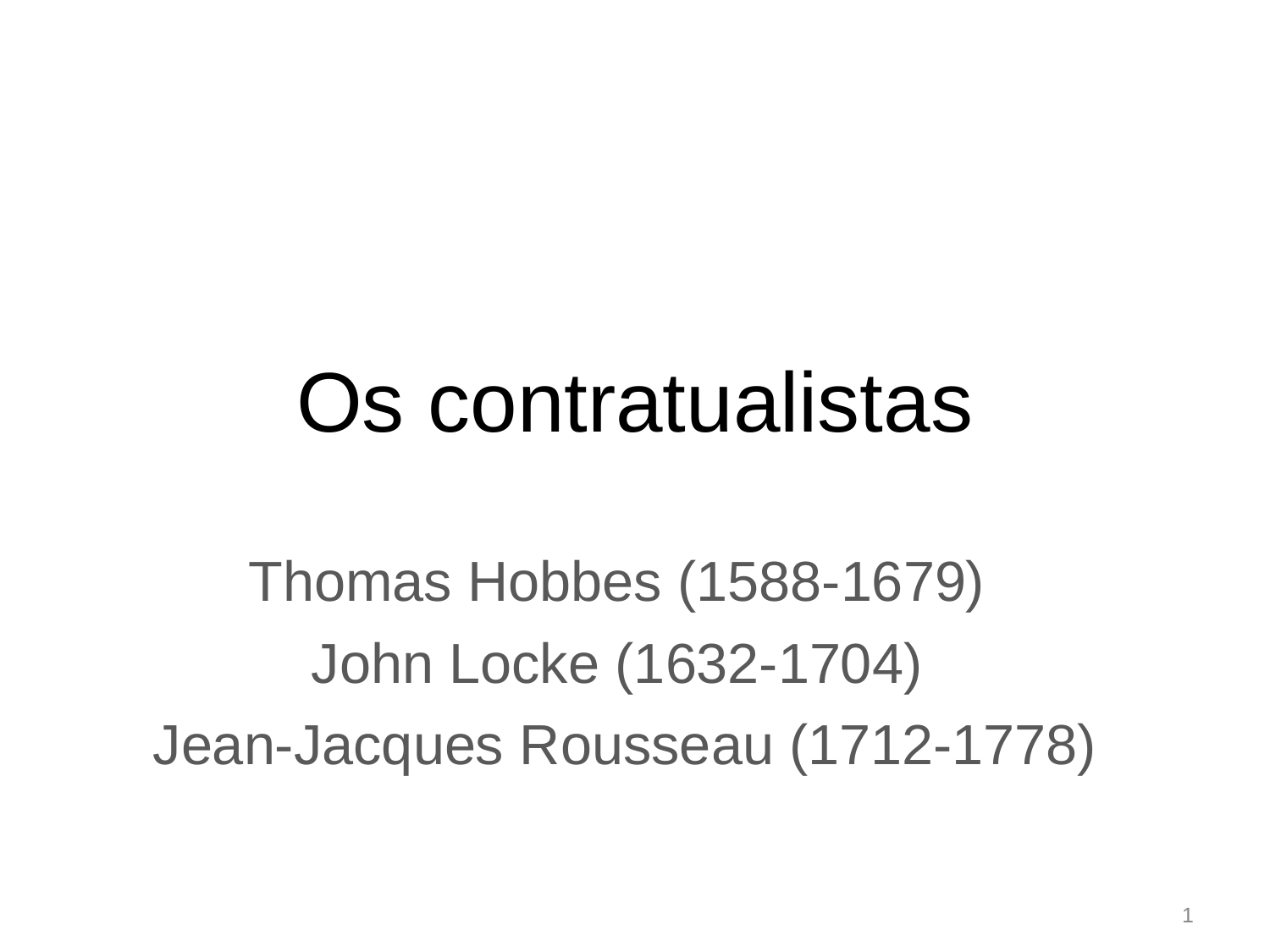

# Os contratualistas
Thomas Hobbes (1588-1679)
John Locke (1632-1704)
Jean-Jacques Rousseau (1712-1778)
1